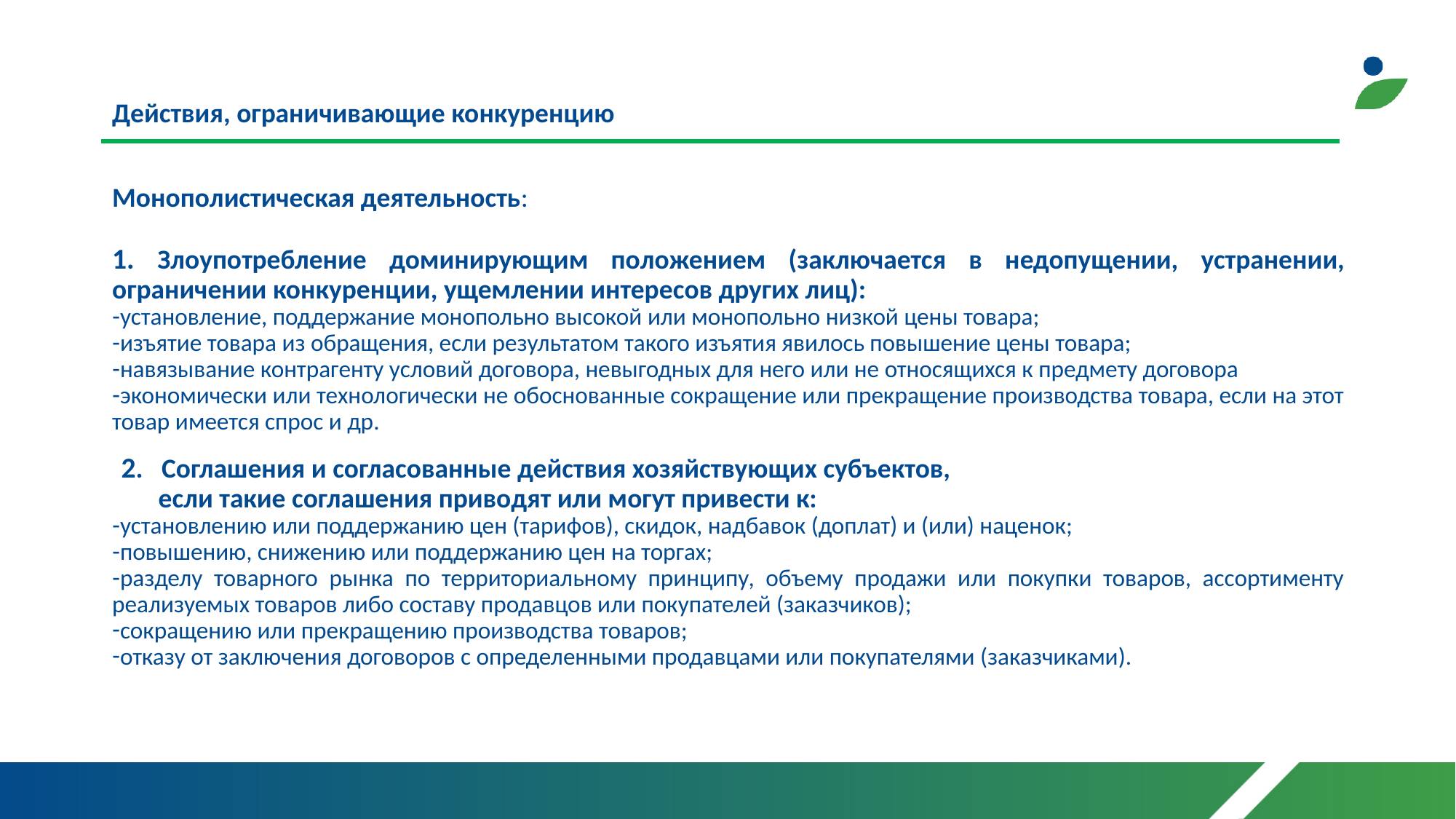

# Действия, ограничивающие конкуренцию
Монополистическая деятельность:

1. Злоупотребление доминирующим положением (заключается в недопущении, устранении, ограничении конкуренции, ущемлении интересов других лиц):
установление, поддержание монопольно высокой или монопольно низкой цены товара;
изъятие товара из обращения, если результатом такого изъятия явилось повышение цены товара;
навязывание контрагенту условий договора, невыгодных для него или не относящихся к предмету договора
экономически или технологически не обоснованные сокращение или прекращение производства товара, если на этот товар имеется спрос и др.

2.   Соглашения и согласованные действия хозяйствующих субъектов,
      если такие соглашения приводят или могут привести к:
установлению или поддержанию цен (тарифов), скидок, надбавок (доплат) и (или) наценок;
повышению, снижению или поддержанию цен на торгах;
разделу товарного рынка по территориальному принципу, объему продажи или покупки товаров, ассортименту реализуемых товаров либо составу продавцов или покупателей (заказчиков);
сокращению или прекращению производства товаров;
отказу от заключения договоров с определенными продавцами или покупателями (заказчиками).